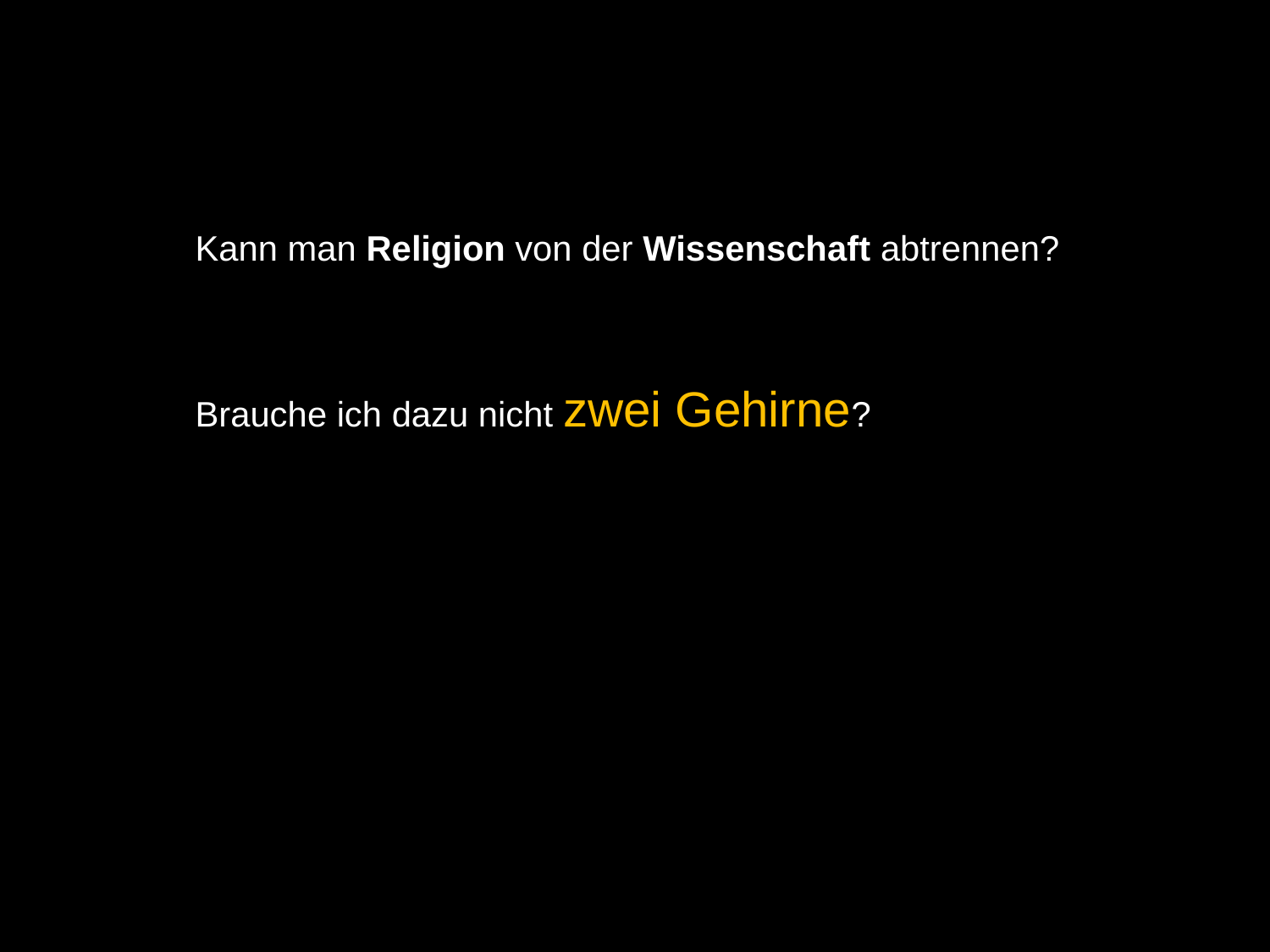

Kann man Religion von der Wissenschaft abtrennen?
Brauche ich dazu nicht zwei Gehirne?